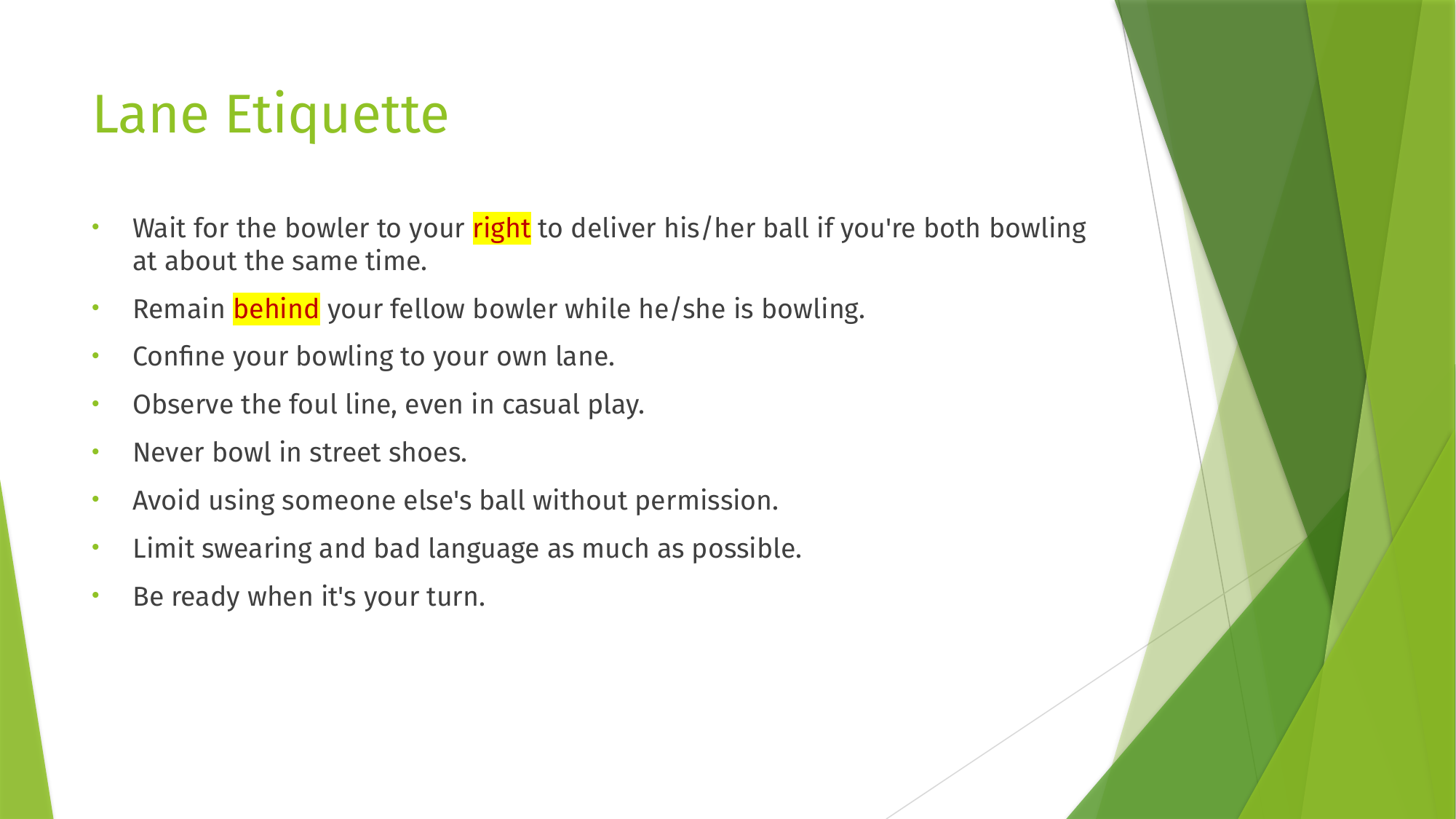

# Lane Etiquette
Wait for the bowler to your right to deliver his/her ball if you're both bowling at about the same time.
Remain behind your fellow bowler while he/she is bowling.
Confine your bowling to your own lane.
Observe the foul line, even in casual play.
Never bowl in street shoes.
Avoid using someone else's ball without permission.
Limit swearing and bad language as much as possible.
Be ready when it's your turn.